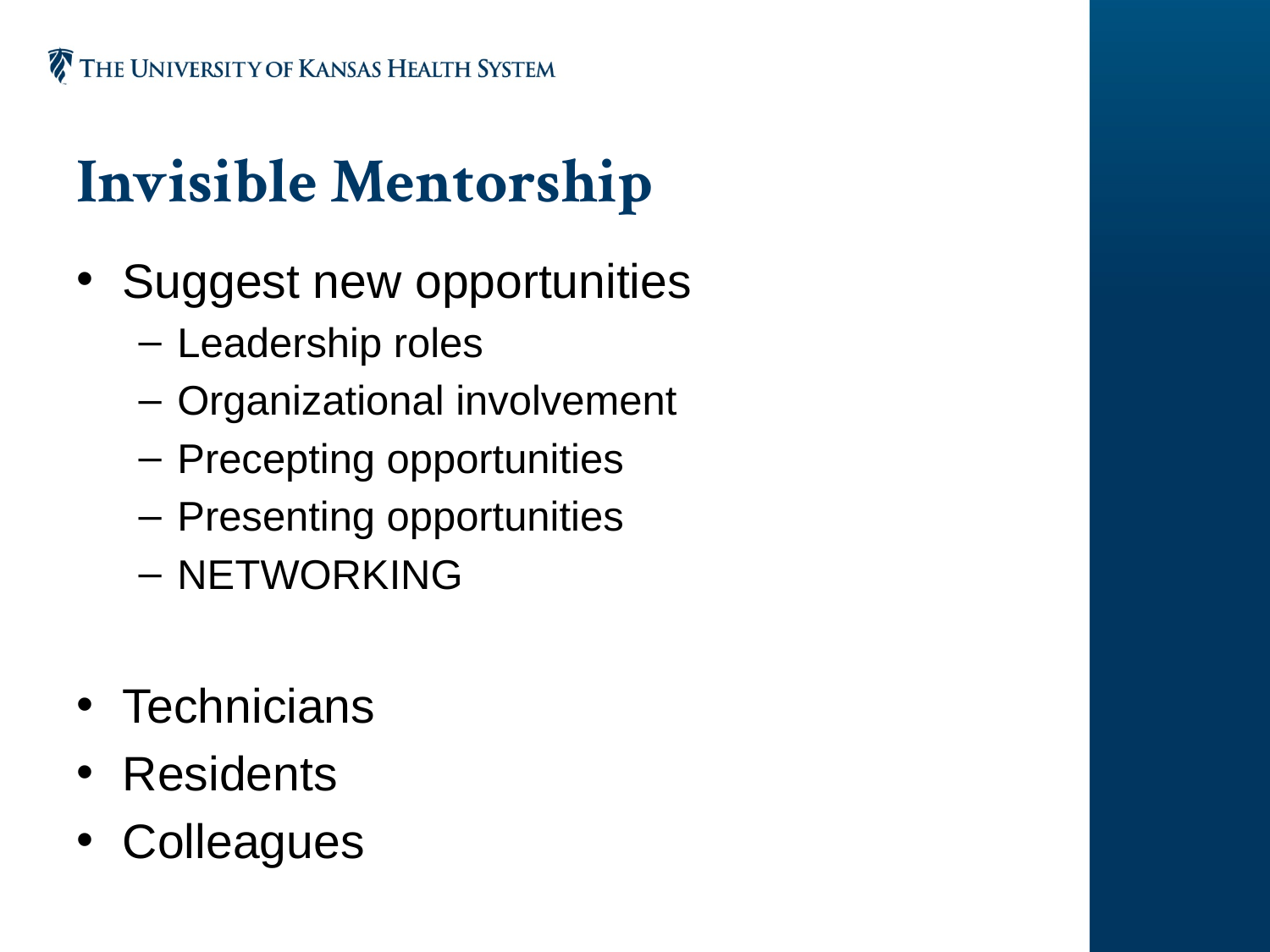

# Invisible Mentorship
Suggest new opportunities
Leadership roles
Organizational involvement
Precepting opportunities
Presenting opportunities
NETWORKING

Technicians
Residents
Colleagues